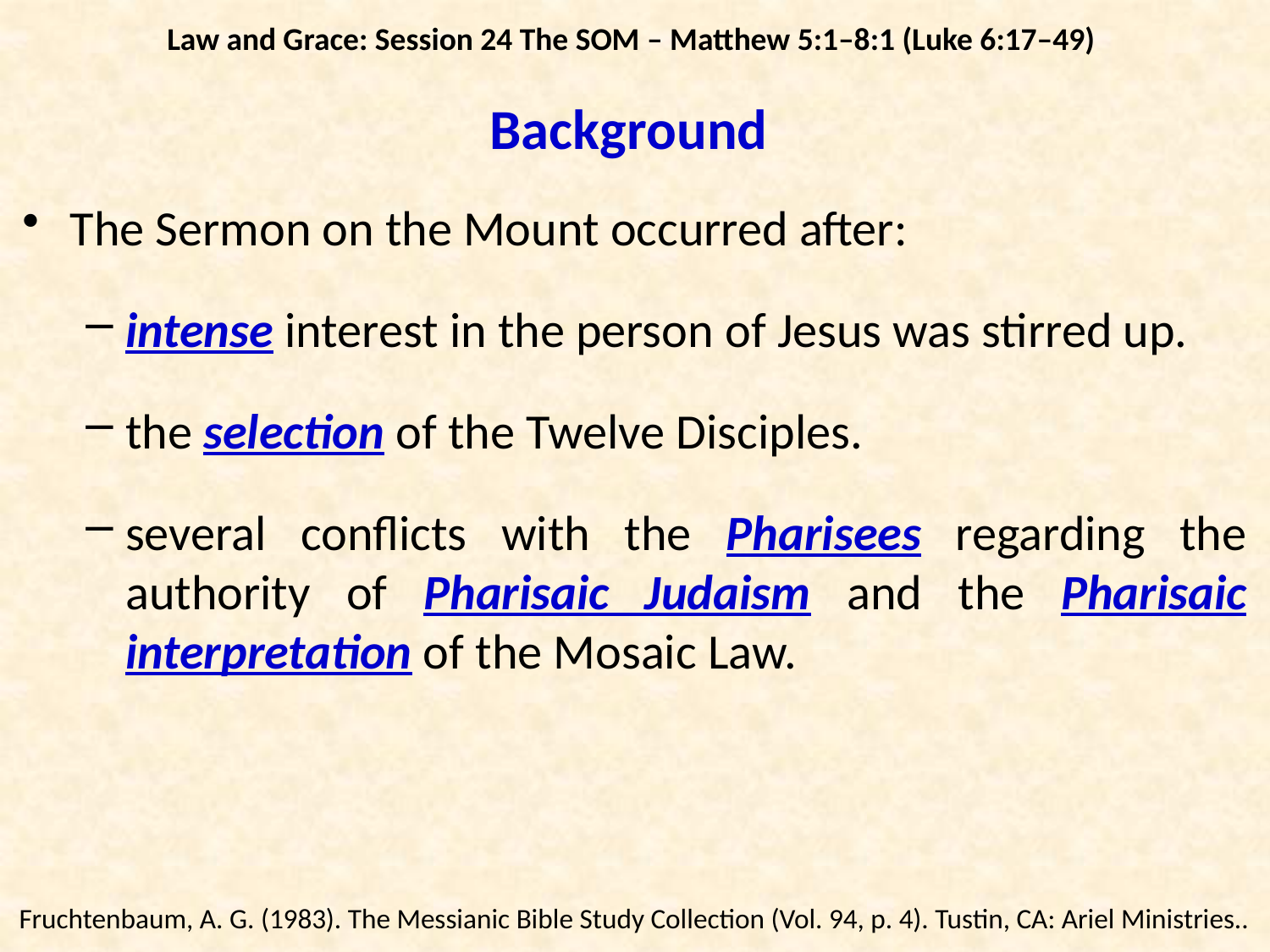

Law and Grace: Session 24 The SOM – Matthew 5:1–8:1 (Luke 6:17–49)
# Background
The Sermon on the Mount occurred after:
intense interest in the person of Jesus was stirred up.
the selection of the Twelve Disciples.
several conflicts with the Pharisees regarding the authority of Pharisaic Judaism and the Pharisaic interpretation of the Mosaic Law.
Fruchtenbaum, A. G. (1983). The Messianic Bible Study Collection (Vol. 94, p. 4). Tustin, CA: Ariel Ministries..